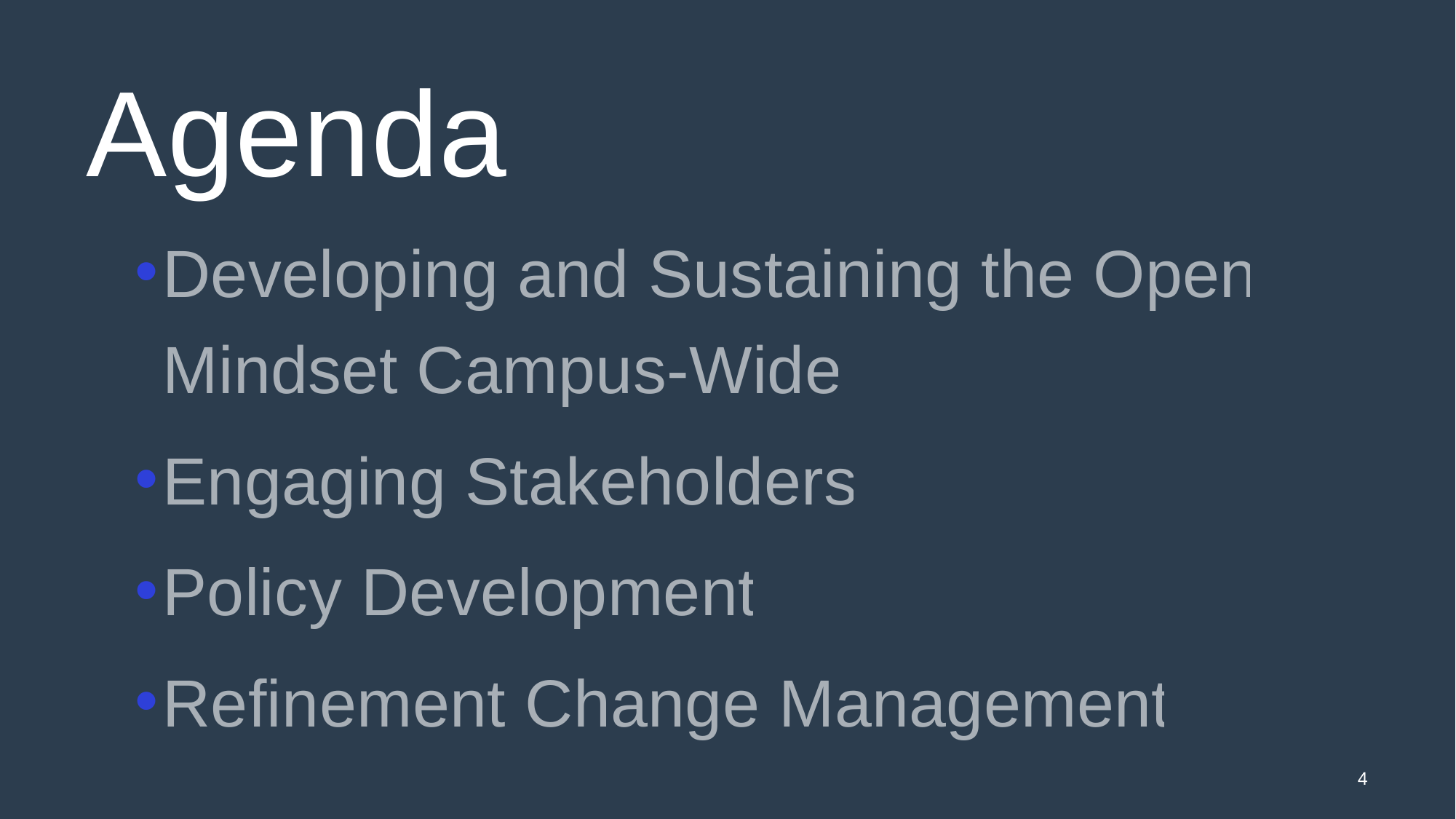

# Agenda
Developing and Sustaining the Open Mindset Campus-Wide
Engaging Stakeholders
Policy Development
Refinement Change Management
4